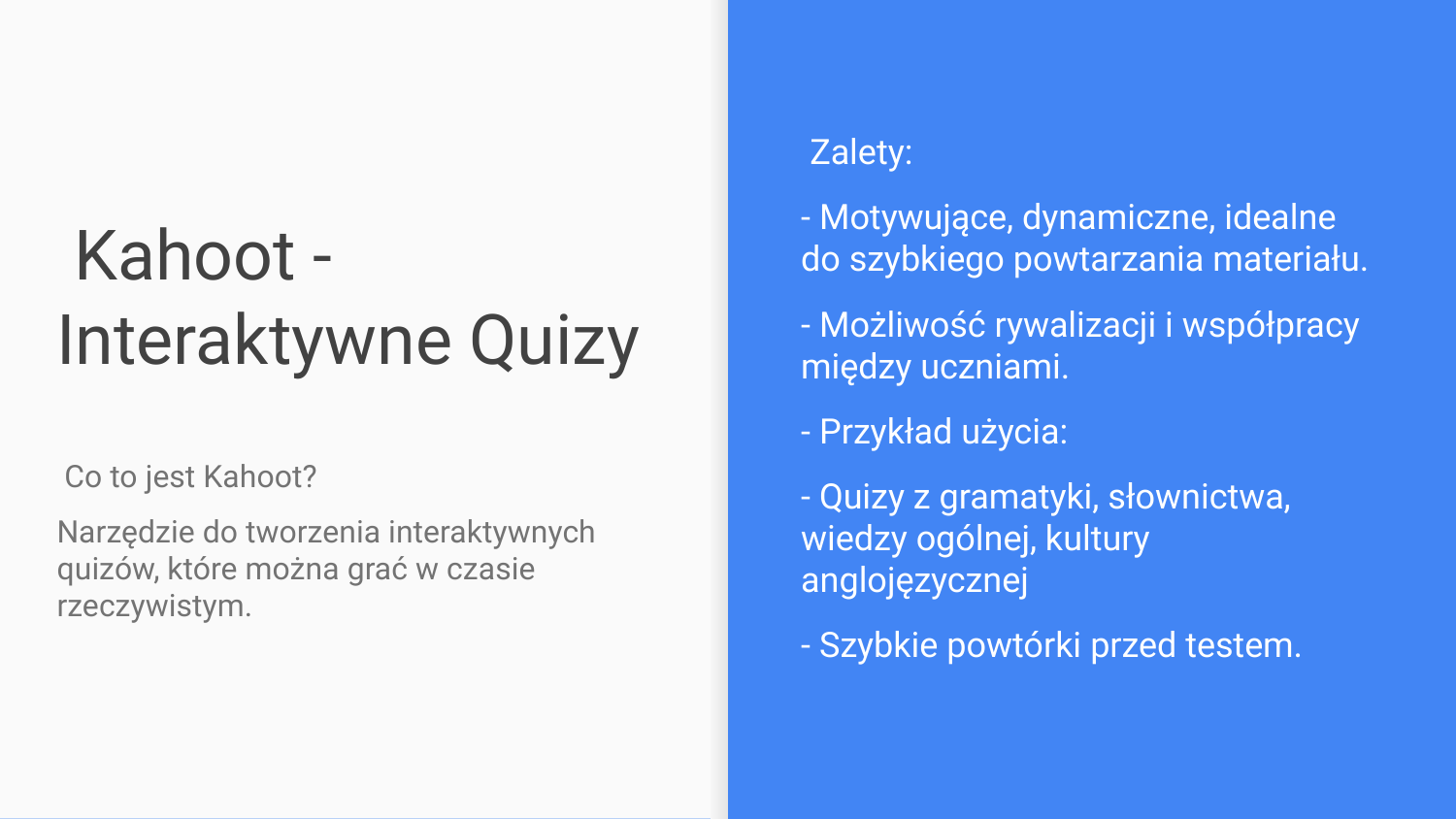

Zalety:
- Motywujące, dynamiczne, idealne do szybkiego powtarzania materiału.
- Możliwość rywalizacji i współpracy między uczniami.
- Przykład użycia:
- Quizy z gramatyki, słownictwa, wiedzy ogólnej, kultury anglojęzycznej
- Szybkie powtórki przed testem.

# Kahoot - Interaktywne Quizy

 Co to jest Kahoot?
Narzędzie do tworzenia interaktywnych quizów, które można grać w czasie rzeczywistym.